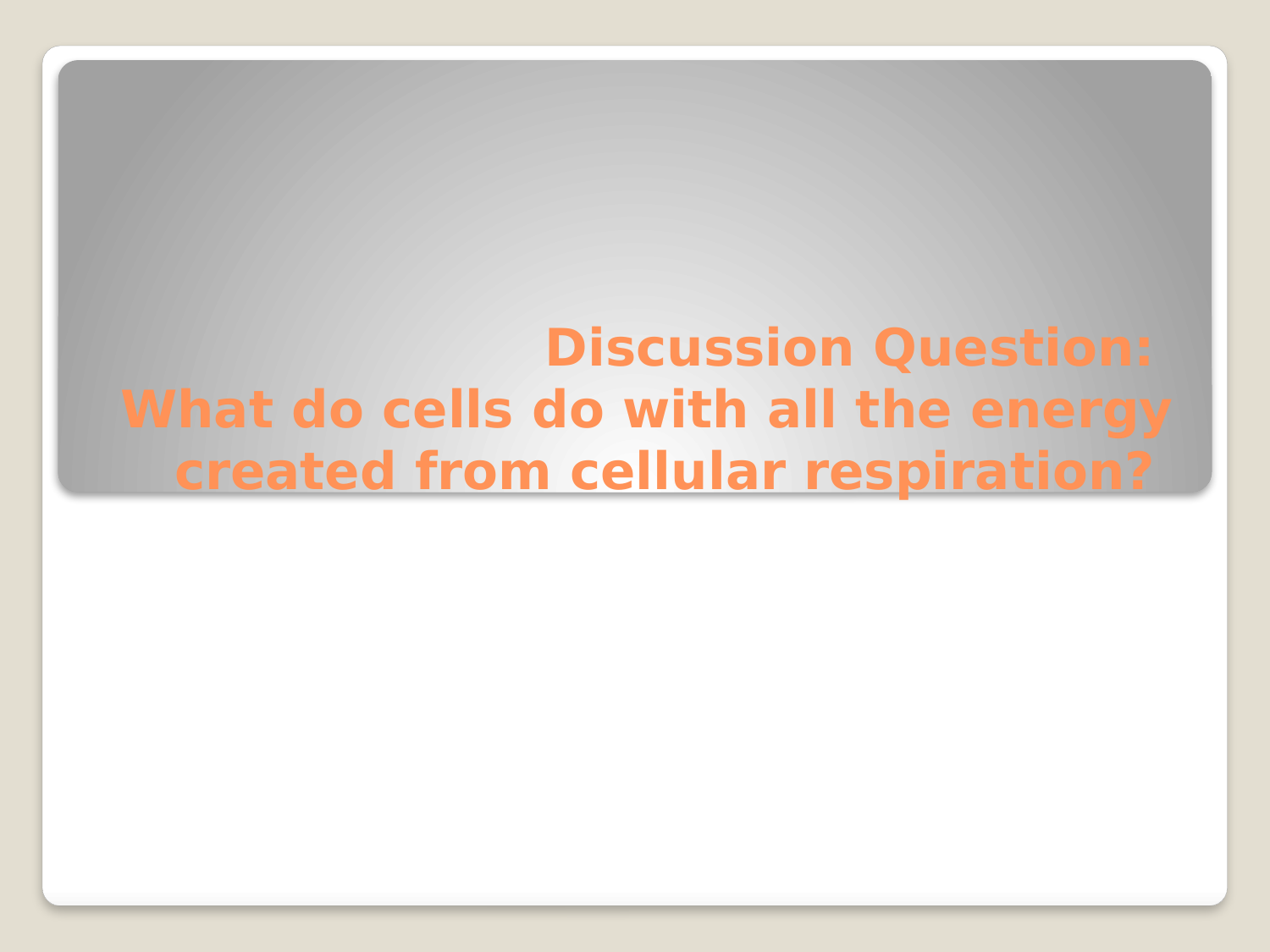

# Discussion Question: What do cells do with all the energy created from cellular respiration?